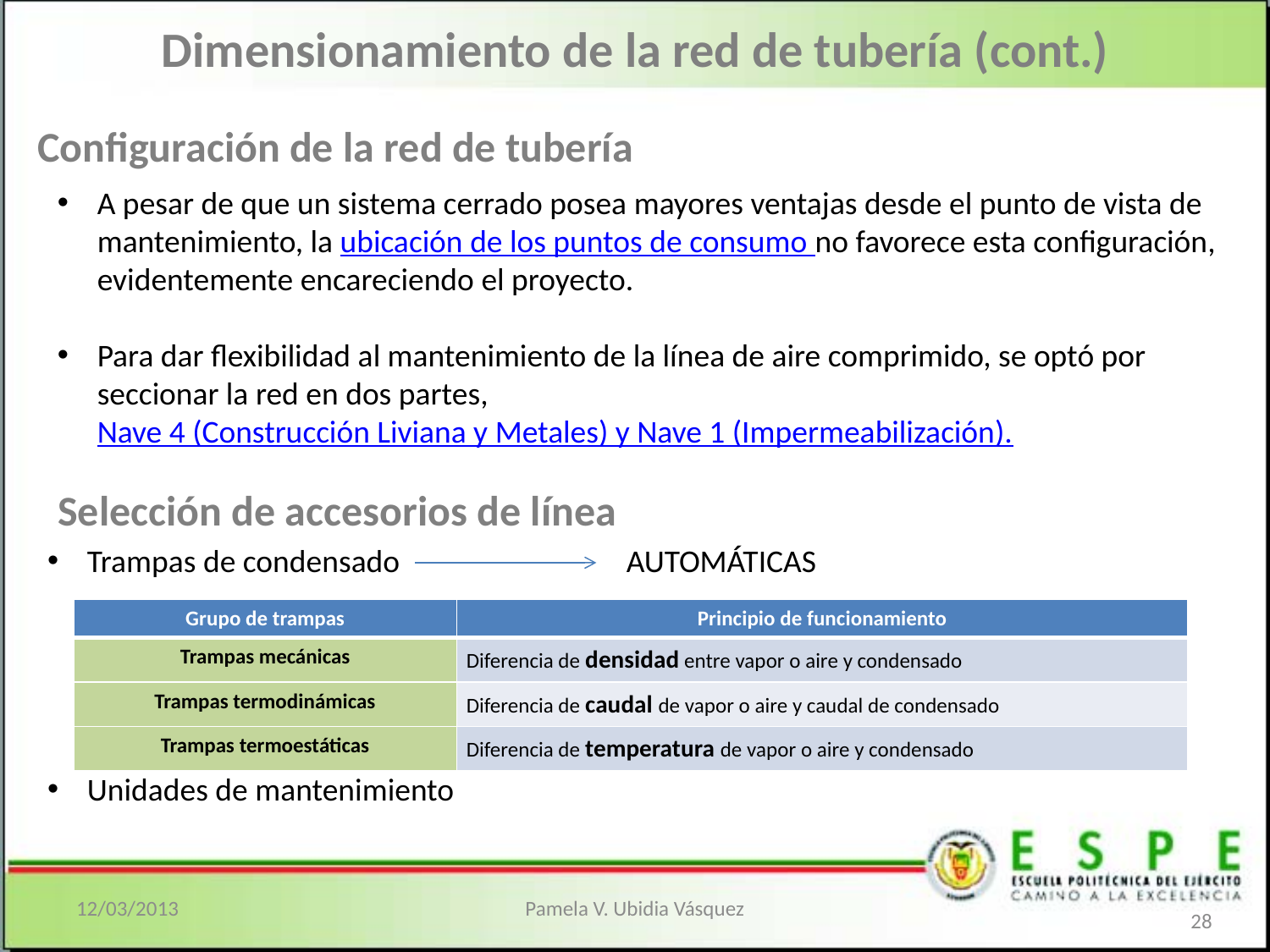

# Dimensionamiento de la red de tubería (cont.)
Configuración de la red de tubería
A pesar de que un sistema cerrado posea mayores ventajas desde el punto de vista de mantenimiento, la ubicación de los puntos de consumo no favorece esta configuración, evidentemente encareciendo el proyecto.

Para dar flexibilidad al mantenimiento de la línea de aire comprimido, se optó por seccionar la red en dos partes, Nave 4 (Construcción Liviana y Metales) y Nave 1 (Impermeabilización).
Selección de accesorios de línea
Trampas de condensado

Unidades de mantenimiento
AUTOMÁTICAS
| Grupo de trampas | Principio de funcionamiento |
| --- | --- |
| Trampas mecánicas | Diferencia de densidad entre vapor o aire y condensado |
| Trampas termodinámicas | Diferencia de caudal de vapor o aire y caudal de condensado |
| Trampas termoestáticas | Diferencia de temperatura de vapor o aire y condensado |
12/03/2013
Pamela V. Ubidia Vásquez
28